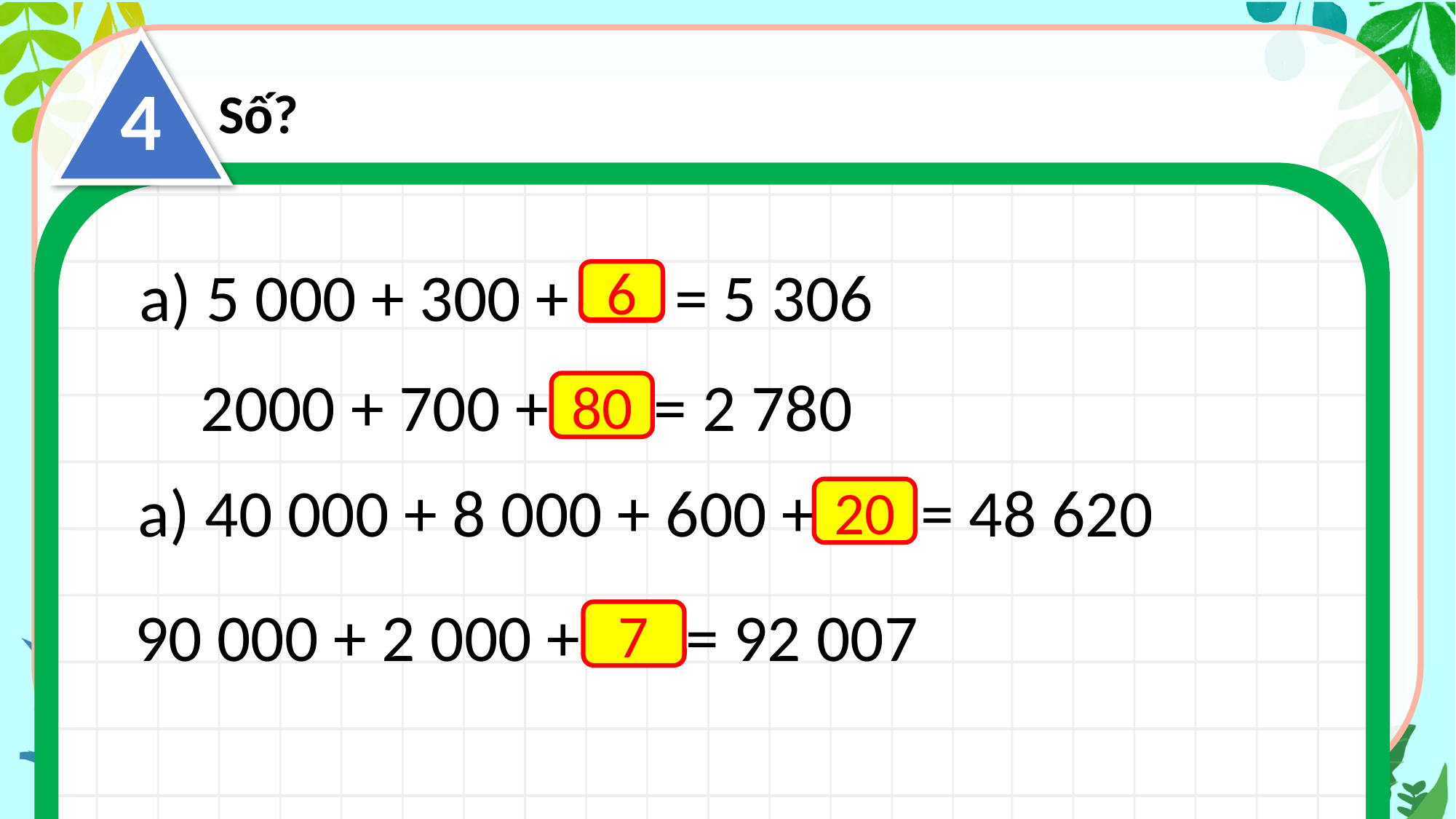

4
Số?

a) 5 000 + 300 +       = 5 306
?
6
    2000 + 700 +       = 2 780
?
80
a) 40 000 + 8 000 + 600 +       = 48 620
?
20
90 000 + 2 000 +       = 92 007
?
7